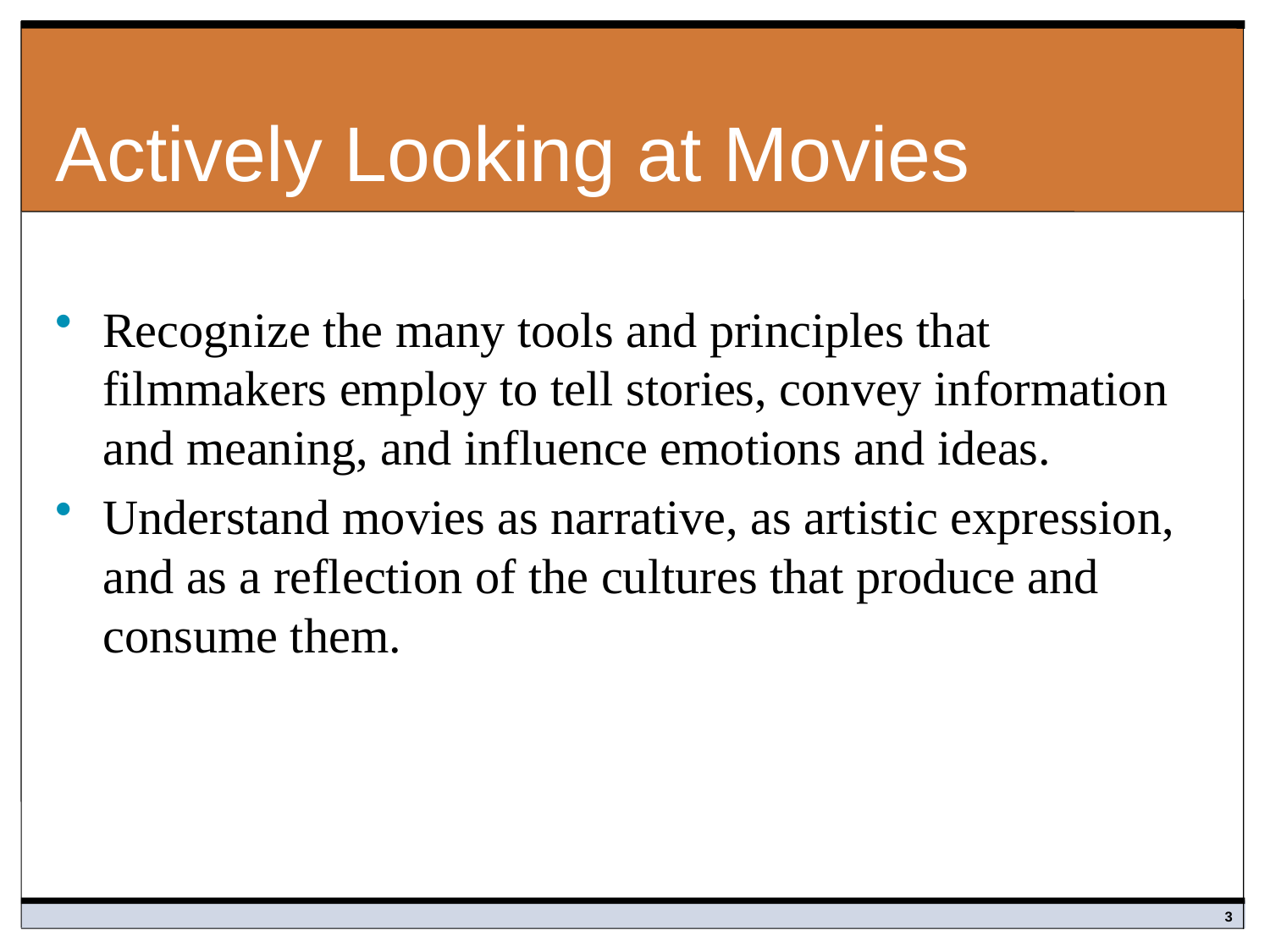

# Actively Looking at Movies

Recognize the many tools and principles that filmmakers employ to tell stories, convey information and meaning, and influence emotions and ideas.
Understand movies as narrative, as artistic expression, and as a reflection of the cultures that produce and consume them.
3